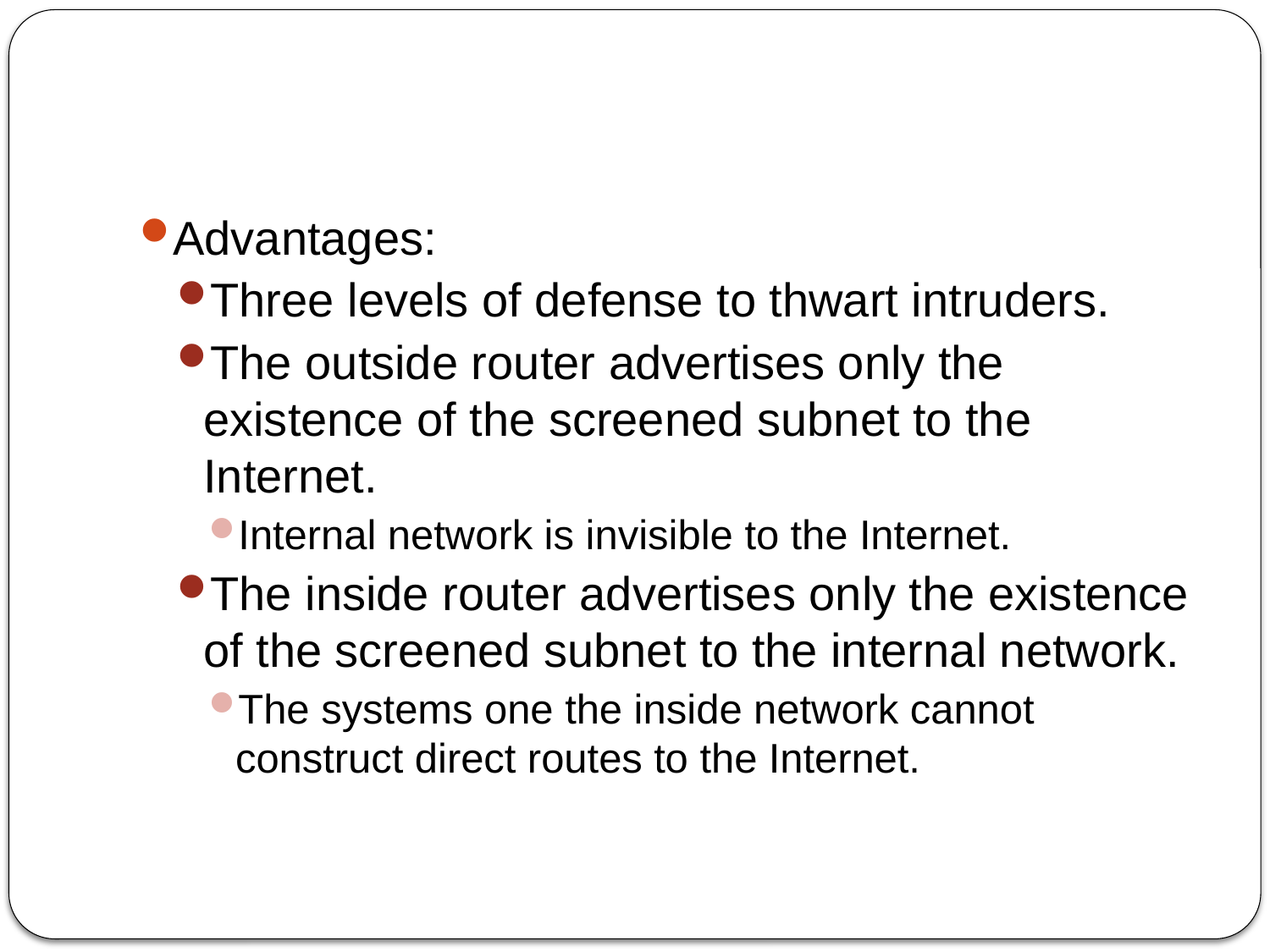

#
Advantages:
Three levels of defense to thwart intruders.
The outside router advertises only the existence of the screened subnet to the Internet.
Internal network is invisible to the Internet.
The inside router advertises only the existence of the screened subnet to the internal network.
The systems one the inside network cannot construct direct routes to the Internet.